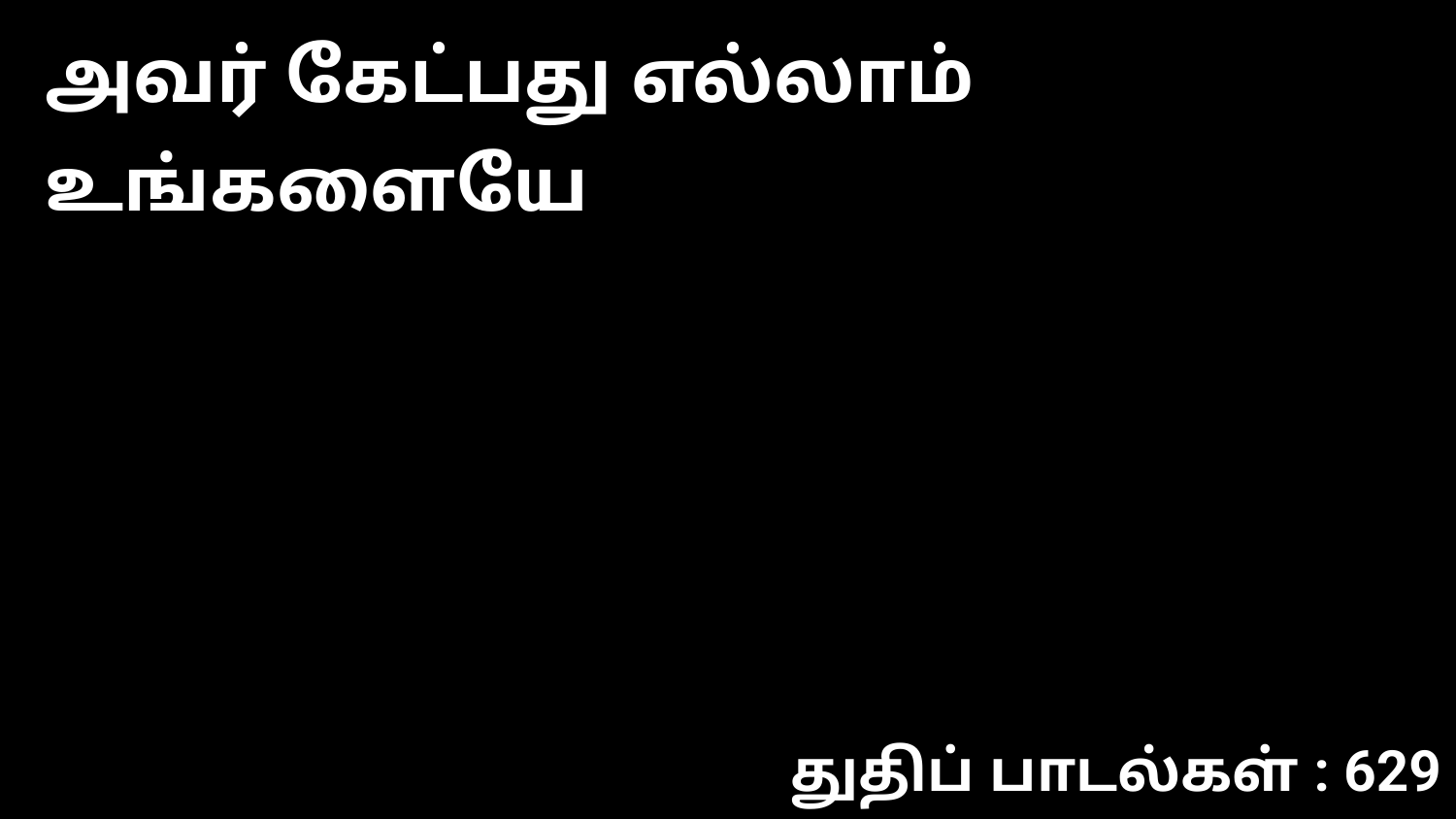

அவர் கேட்பது எல்லாம் உங்களையே
துதிப் பாடல்கள் : 629